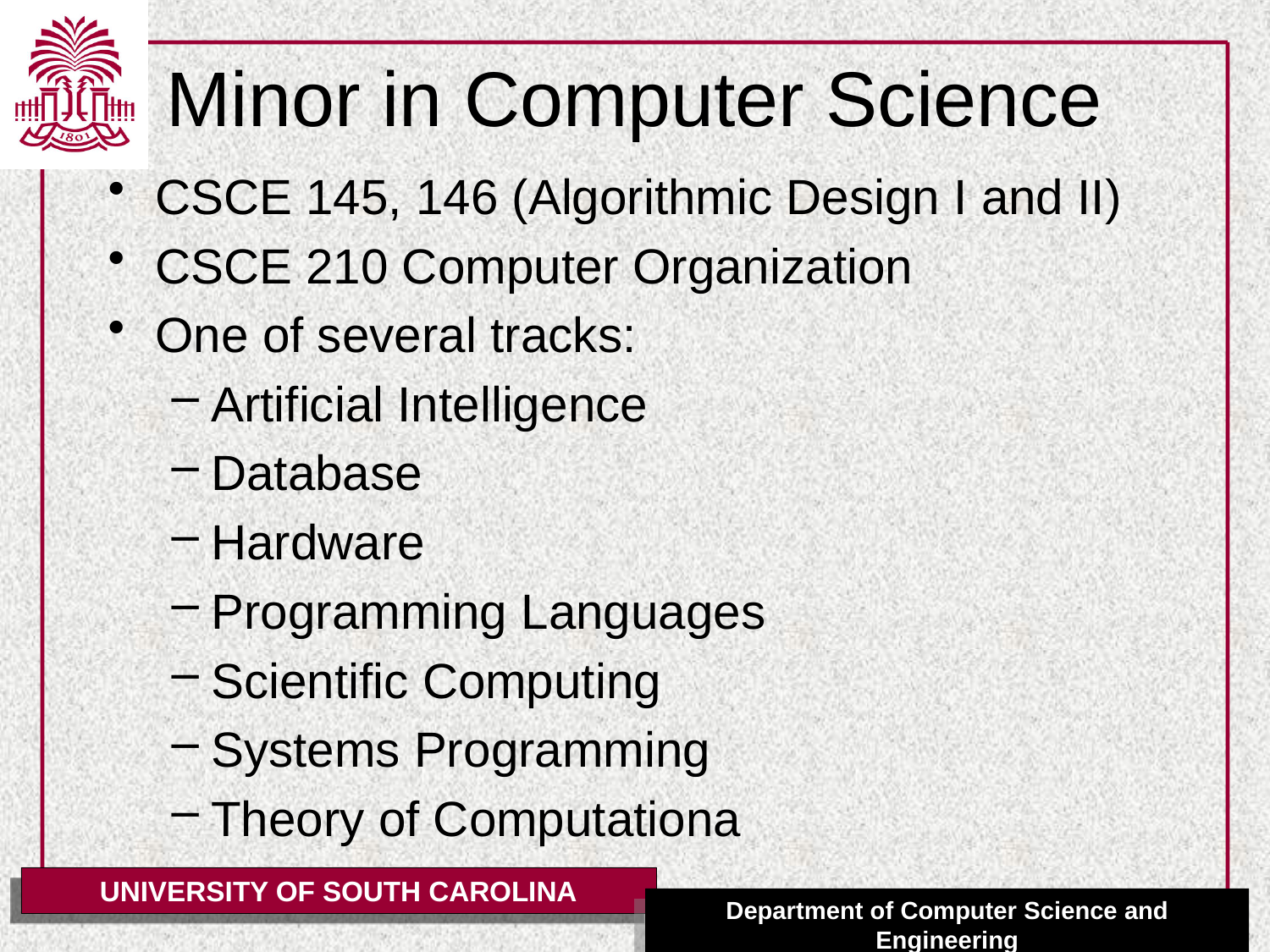

# Minor in Computer Science
CSCE 145, 146 (Algorithmic Design I and II)
CSCE 210 Computer Organization
One of several tracks:
Artificial Intelligence
Database
Hardware
Programming Languages
Scientific Computing
Systems Programming
Theory of Computationa